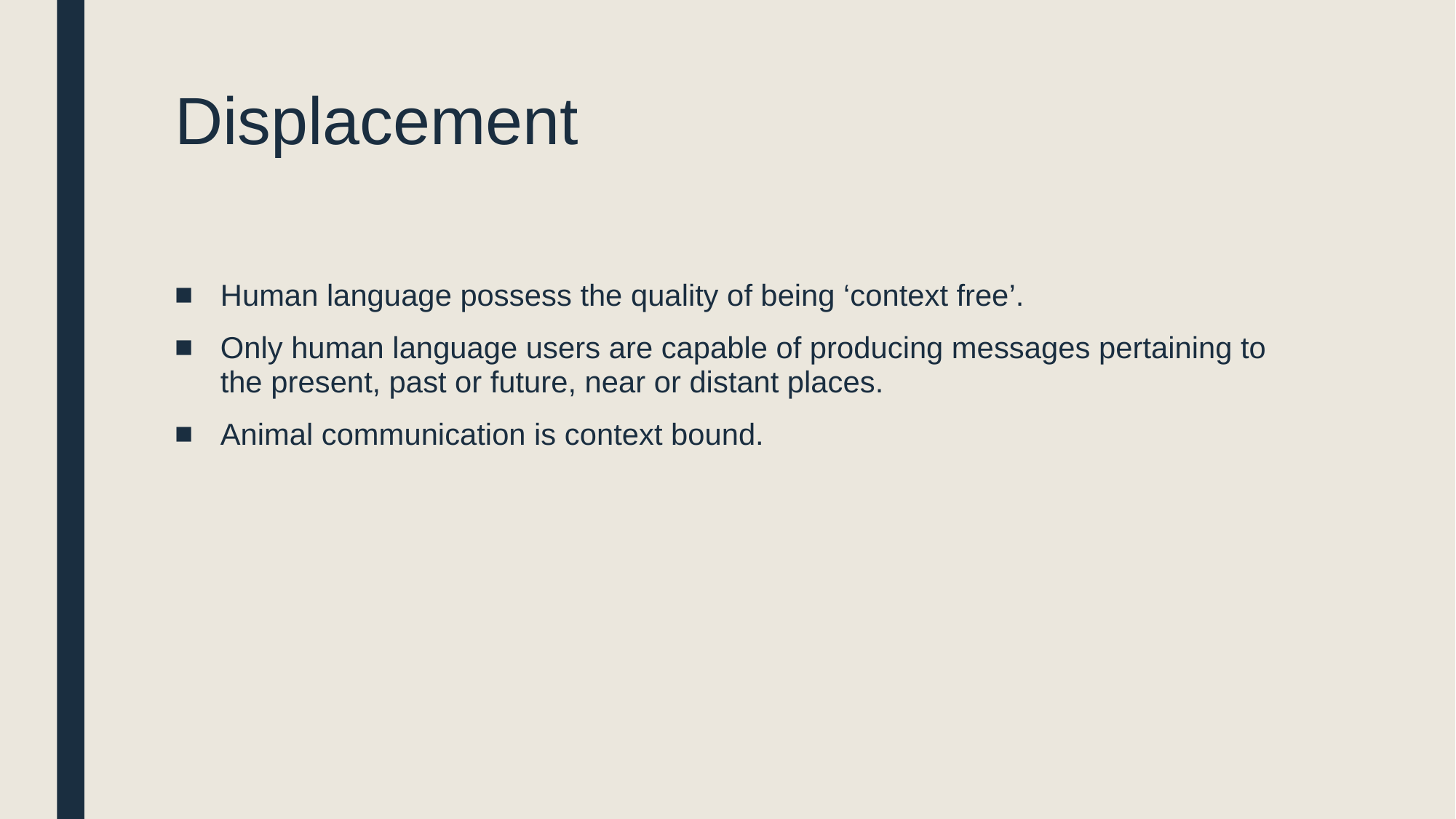

# Displacement
Human language possess the quality of being ‘context free’.
Only human language users are capable of producing messages pertaining to the present, past or future, near or distant places.
Animal communication is context bound.